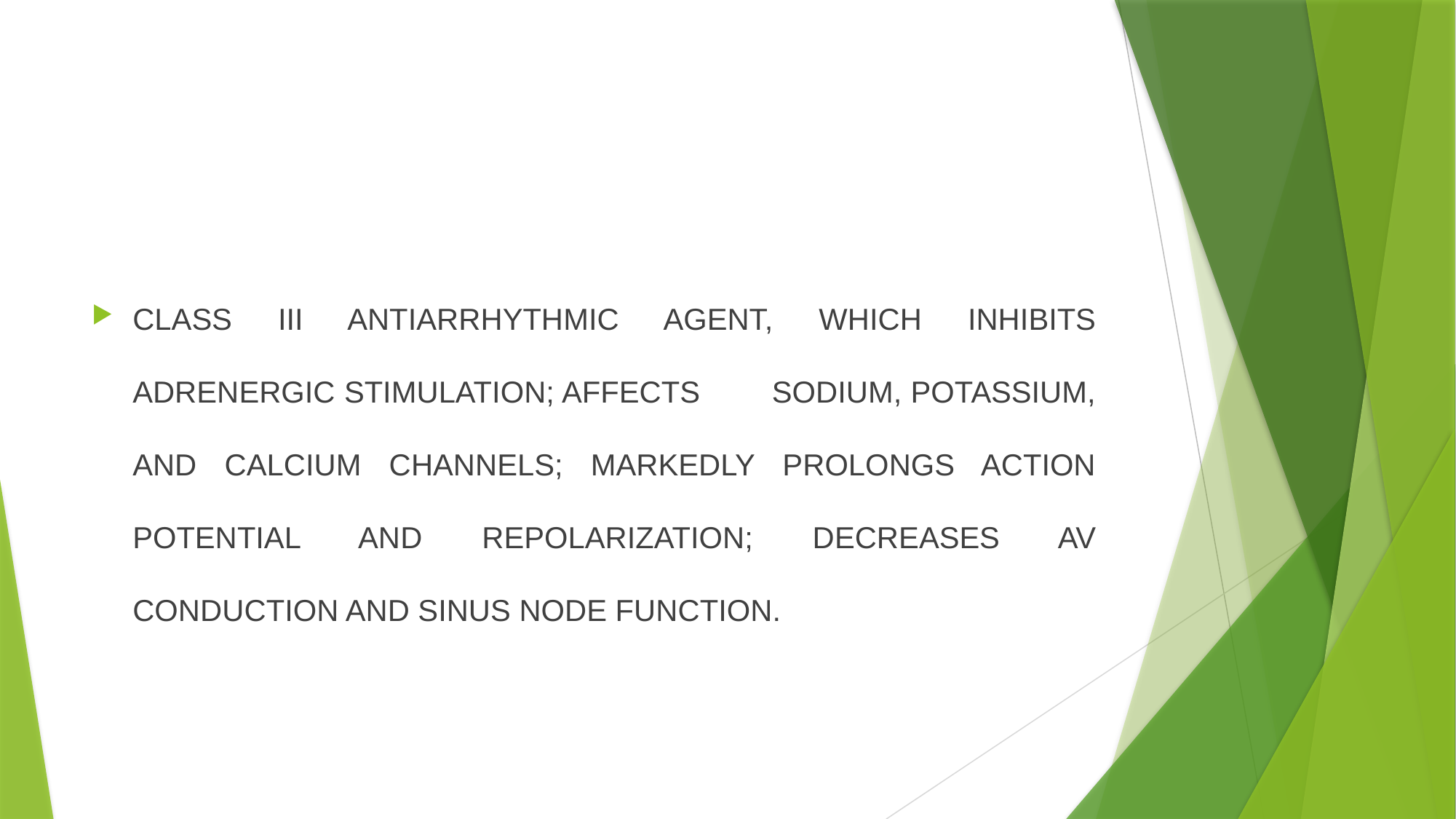

#
CLASS III ANTIARRHYTHMIC AGENT, WHICH INHIBITS ADRENERGIC STIMULATION; AFFECTS        SODIUM, POTASSIUM, AND CALCIUM CHANNELS; MARKEDLY PROLONGS ACTION POTENTIAL AND REPOLARIZATION; DECREASES AV CONDUCTION AND SINUS NODE FUNCTION.